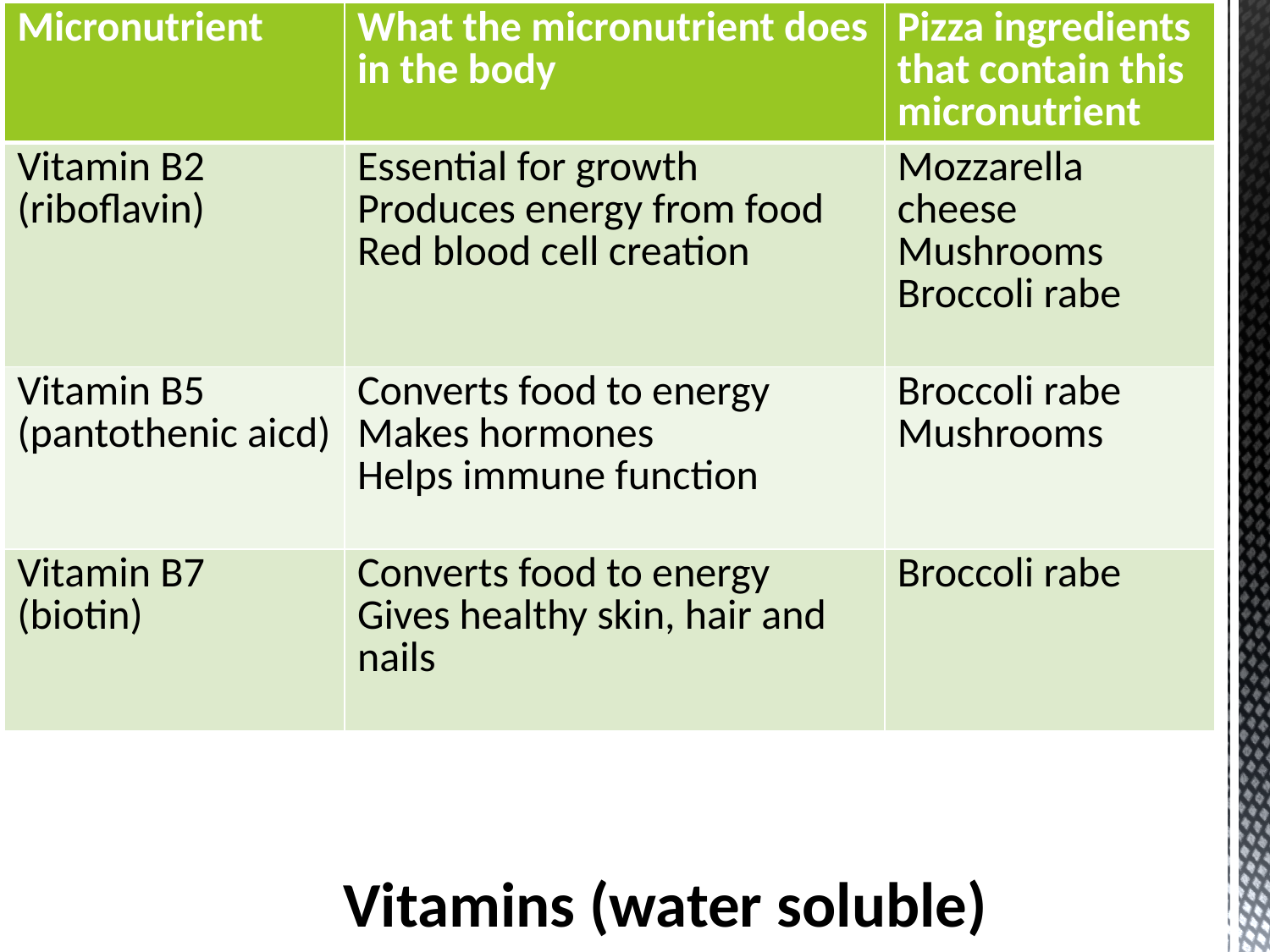

| Micronutrient | What the micronutrient does in the body | Pizza ingredients that contain this micronutrient |
| --- | --- | --- |
| Vitamin B2 (riboflavin) | Essential for growth Produces energy from food Red blood cell creation | Mozzarella cheese Mushrooms Broccoli rabe |
| Vitamin B5 (pantothenic aicd) | Converts food to energy Makes hormones Helps immune function | Broccoli rabe Mushrooms |
| Vitamin B7 (biotin) | Converts food to energy Gives healthy skin, hair and nails | Broccoli rabe |
# Vitamins (water soluble)